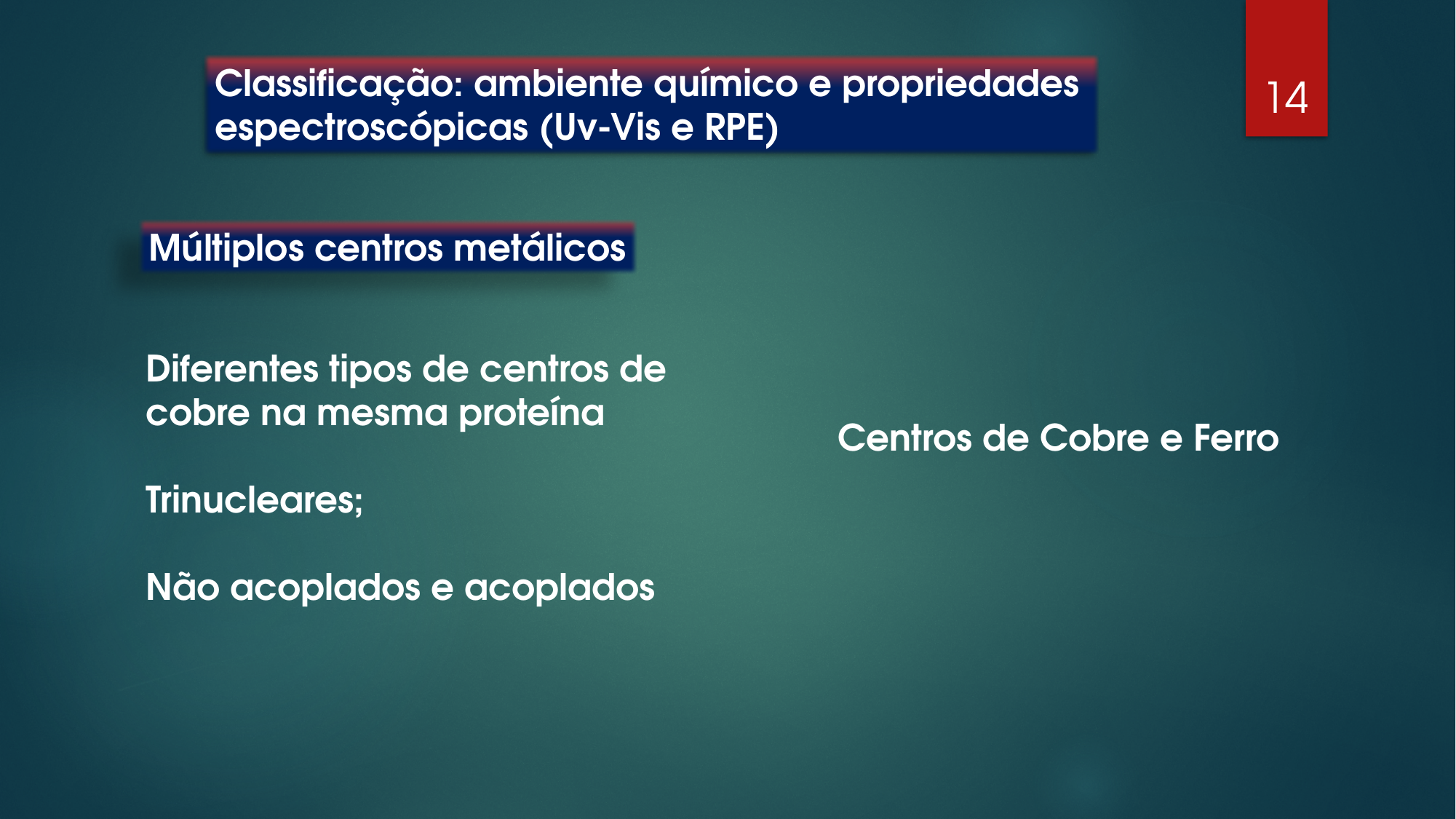

14
Classificação: ambiente químico e propriedades espectroscópicas (Uv-Vis e RPE)
Múltiplos centros metálicos
Diferentes tipos de centros de cobre na mesma proteína

Trinucleares;

Não acoplados e acoplados

Centros de Cobre e Ferro